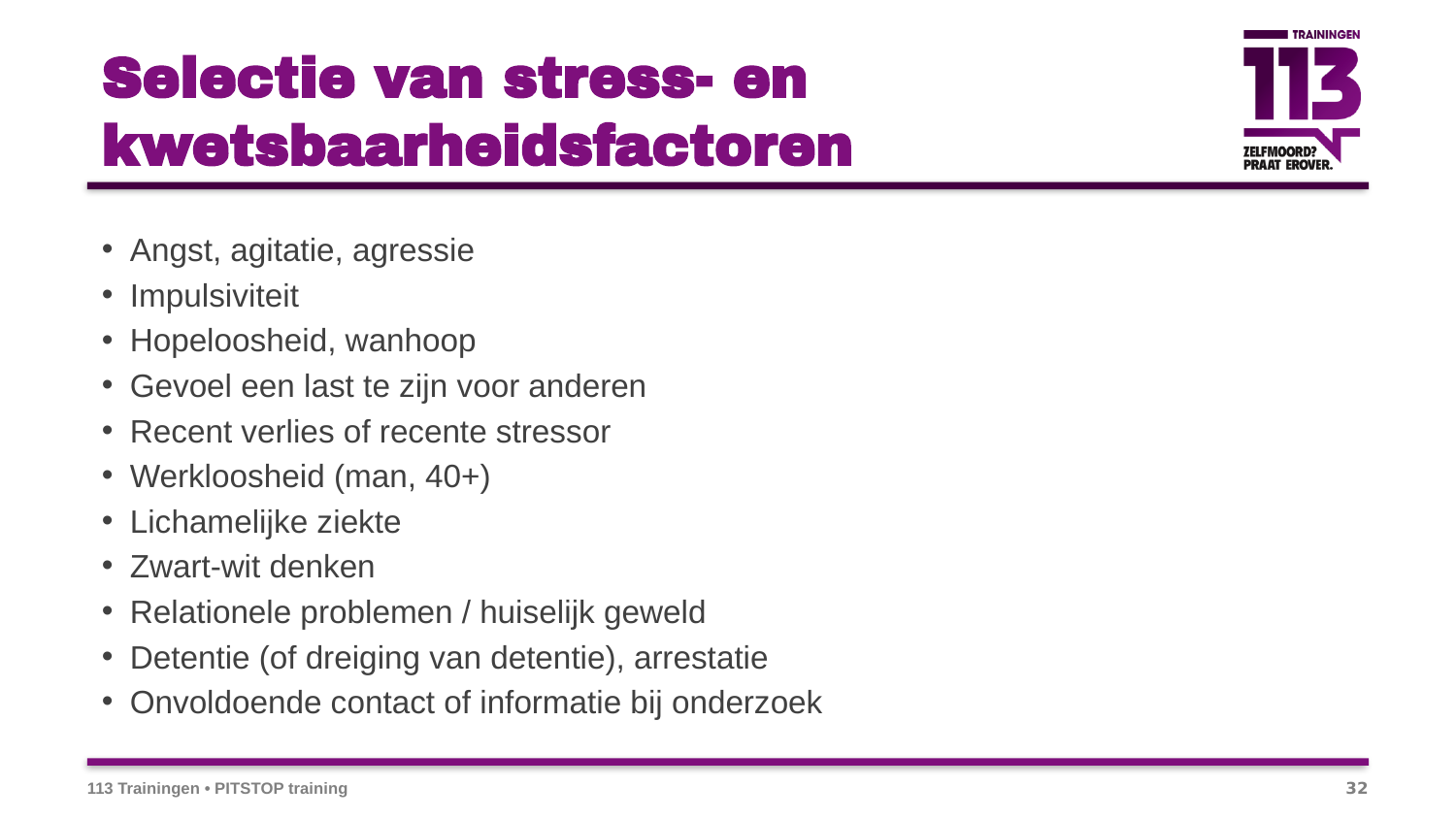

# Selectie van stress- en kwetsbaarheidsfactoren
Angst, agitatie, agressie
Impulsiviteit
Hopeloosheid, wanhoop
Gevoel een last te zijn voor anderen
Recent verlies of recente stressor
Werkloosheid (man, 40+)
Lichamelijke ziekte
Zwart-wit denken
Relationele problemen / huiselijk geweld
Detentie (of dreiging van detentie), arrestatie
Onvoldoende contact of informatie bij onderzoek
113 Trainingen • PITSTOP training